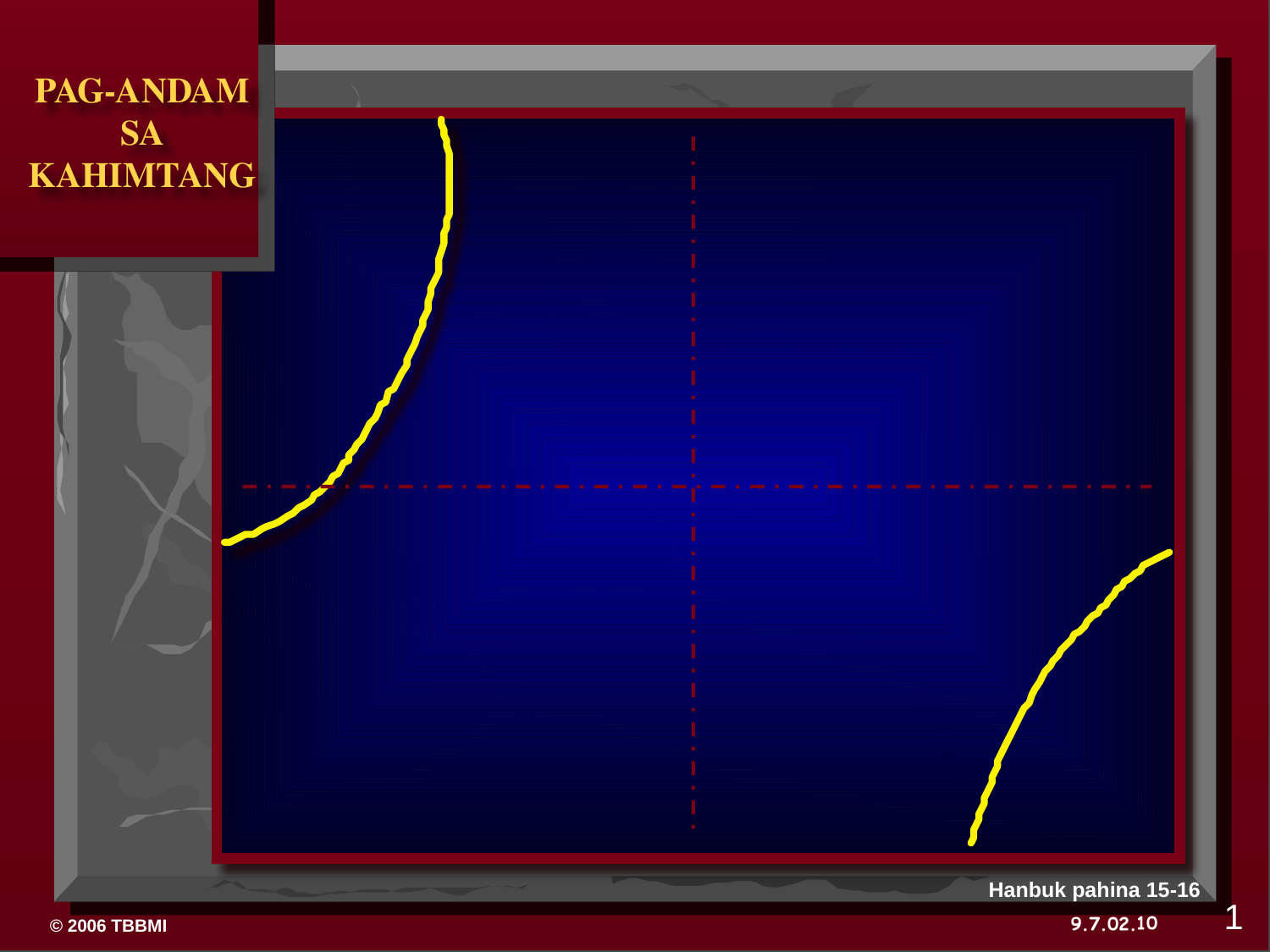

PAG-ANDAM SA KAHIMTANG

Hanbuk pahina 15-16
1
10